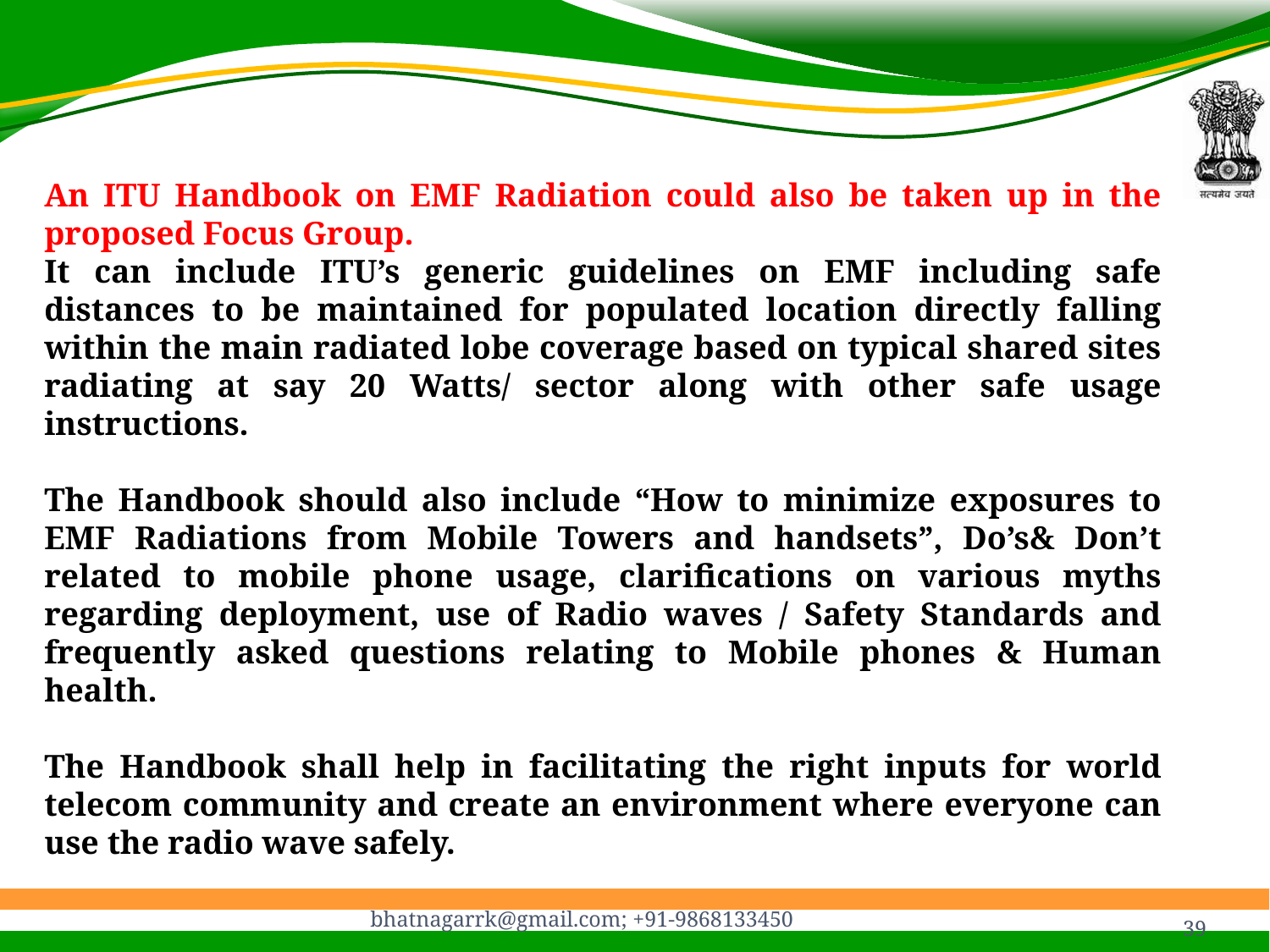

An ITU Handbook on EMF Radiation could also be taken up in the proposed Focus Group.
It can include ITU’s generic guidelines on EMF including safe distances to be maintained for populated location directly falling within the main radiated lobe coverage based on typical shared sites radiating at say 20 Watts/ sector along with other safe usage instructions.

The Handbook should also include “How to minimize exposures to EMF Radiations from Mobile Towers and handsets”, Do’s& Don’t related to mobile phone usage, clarifications on various myths regarding deployment, use of Radio waves / Safety Standards and frequently asked questions relating to Mobile phones & Human health.

The Handbook shall help in facilitating the right inputs for world telecom community and create an environment where everyone can use the radio wave safely.
bhatnagarrk@gmail.com; +91-9868133450
39